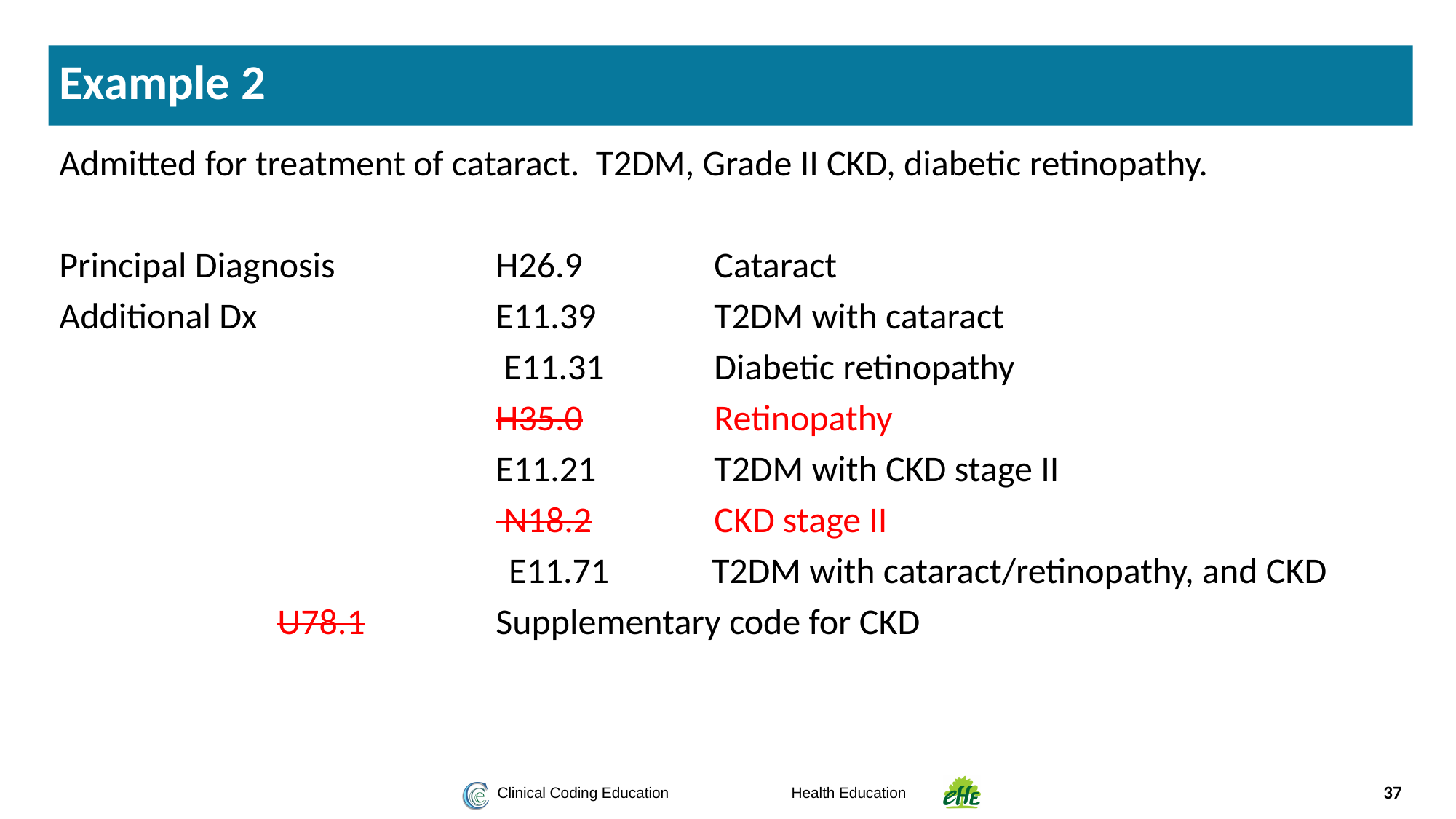

Example 2
Admitted for treatment of cataract.  T2DM, Grade II CKD, diabetic retinopathy.

Principal Diagnosis		H26.9		Cataract
Additional Dx			E11.39		T2DM with cataract
				 E11.31		Diabetic retinopathy
				H35.0		Retinopathy
				E11.21		T2DM with CKD stage II
				 N18.2		CKD stage II
E11.71	T2DM with cataract/retinopathy, and CKD
		U78.1		Supplementary code for CKD

37